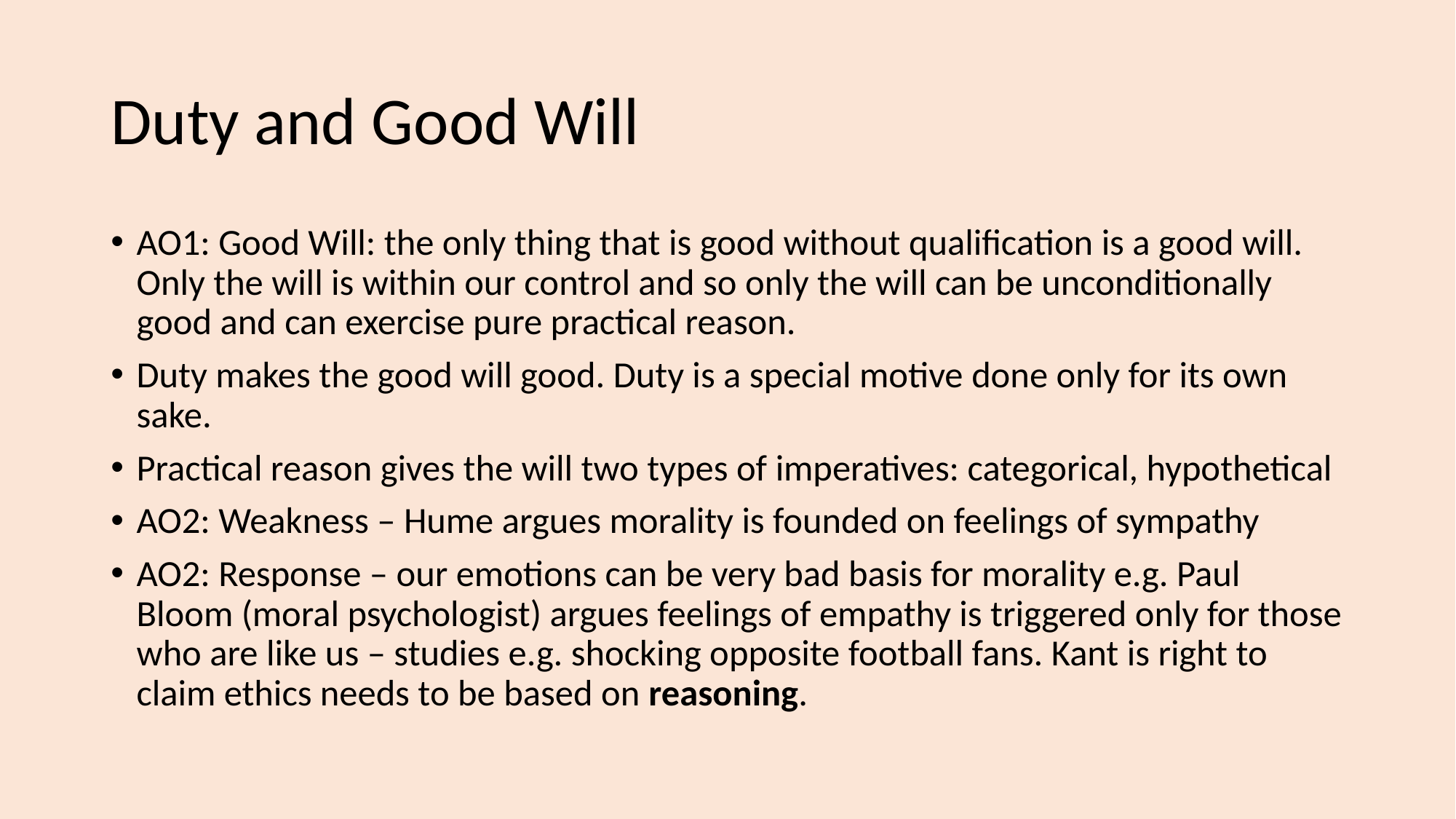

# Duty and Good Will
AO1: Good Will: the only thing that is good without qualification is a good will. Only the will is within our control and so only the will can be unconditionally good and can exercise pure practical reason.
Duty makes the good will good. Duty is a special motive done only for its own sake.
Practical reason gives the will two types of imperatives: categorical, hypothetical
AO2: Weakness – Hume argues morality is founded on feelings of sympathy
AO2: Response – our emotions can be very bad basis for morality e.g. Paul Bloom (moral psychologist) argues feelings of empathy is triggered only for those who are like us – studies e.g. shocking opposite football fans. Kant is right to claim ethics needs to be based on reasoning.